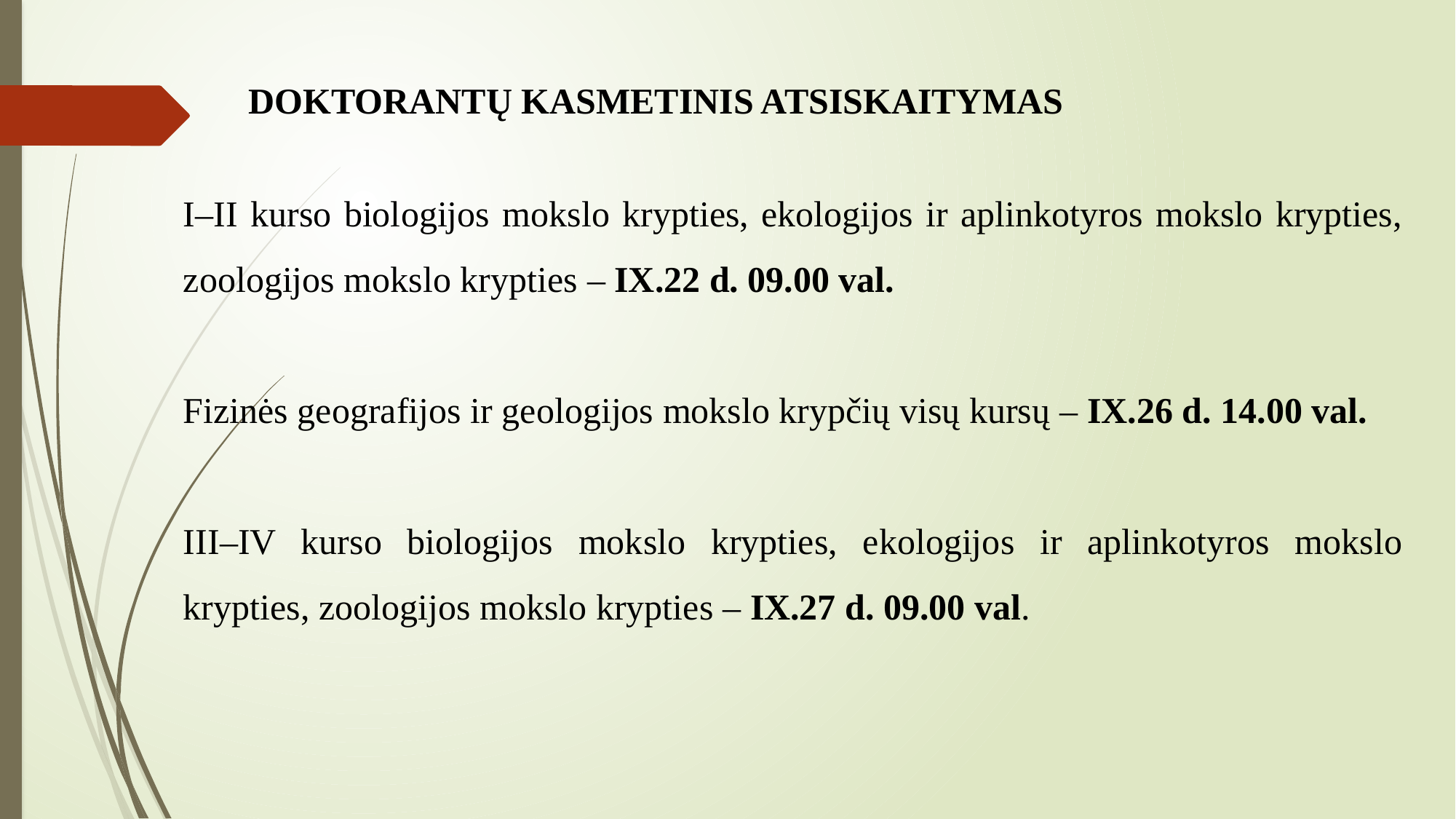

DOKTORANTŲ KASMETINIS ATSISKAITYMAS
I–II kurso biologijos mokslo krypties, ekologijos ir aplinkotyros mokslo krypties, zoologijos mokslo krypties – IX.22 d. 09.00 val.

Fizinės geografijos ir geologijos mokslo krypčių visų kursų – IX.26 d. 14.00 val.

III–IV kurso biologijos mokslo krypties, ekologijos ir aplinkotyros mokslo krypties, zoologijos mokslo krypties – IX.27 d. 09.00 val.